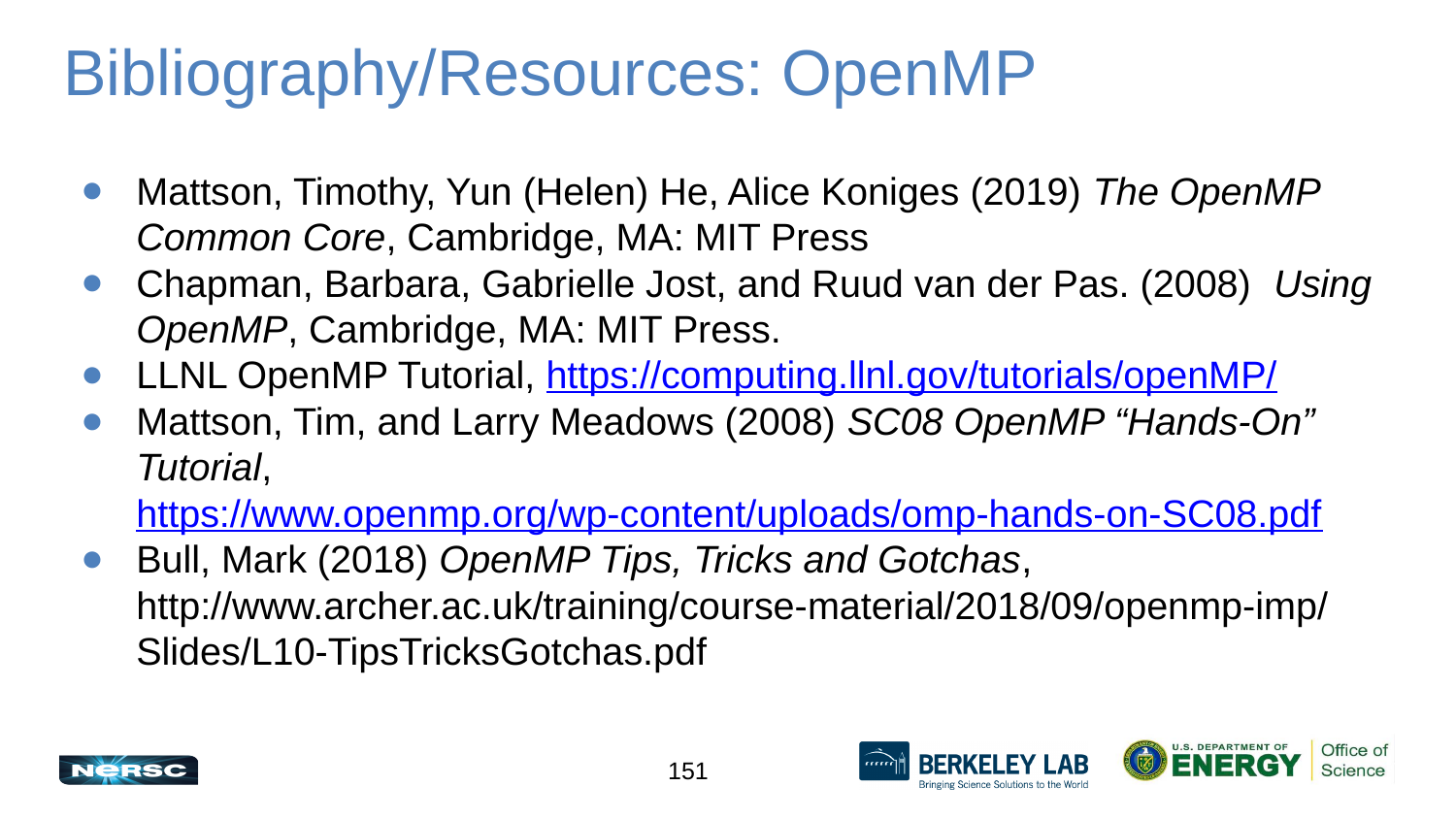

# Bibliography/Resources: OpenMP
Mattson, Timothy, Yun (Helen) He, Alice Koniges (2019) The OpenMP Common Core, Cambridge, MA: MIT Press
Chapman, Barbara, Gabrielle Jost, and Ruud van der Pas. (2008)  Using OpenMP, Cambridge, MA: MIT Press.
LLNL OpenMP Tutorial, https://computing.llnl.gov/tutorials/openMP/
Mattson, Tim, and Larry Meadows (2008) SC08 OpenMP “Hands-On” Tutorial, https://www.openmp.org/wp-content/uploads/omp-hands-on-SC08.pdf
Bull, Mark (2018) OpenMP Tips, Tricks and Gotchas, http://www.archer.ac.uk/training/course-material/2018/09/openmp-imp/Slides/L10-TipsTricksGotchas.pdf